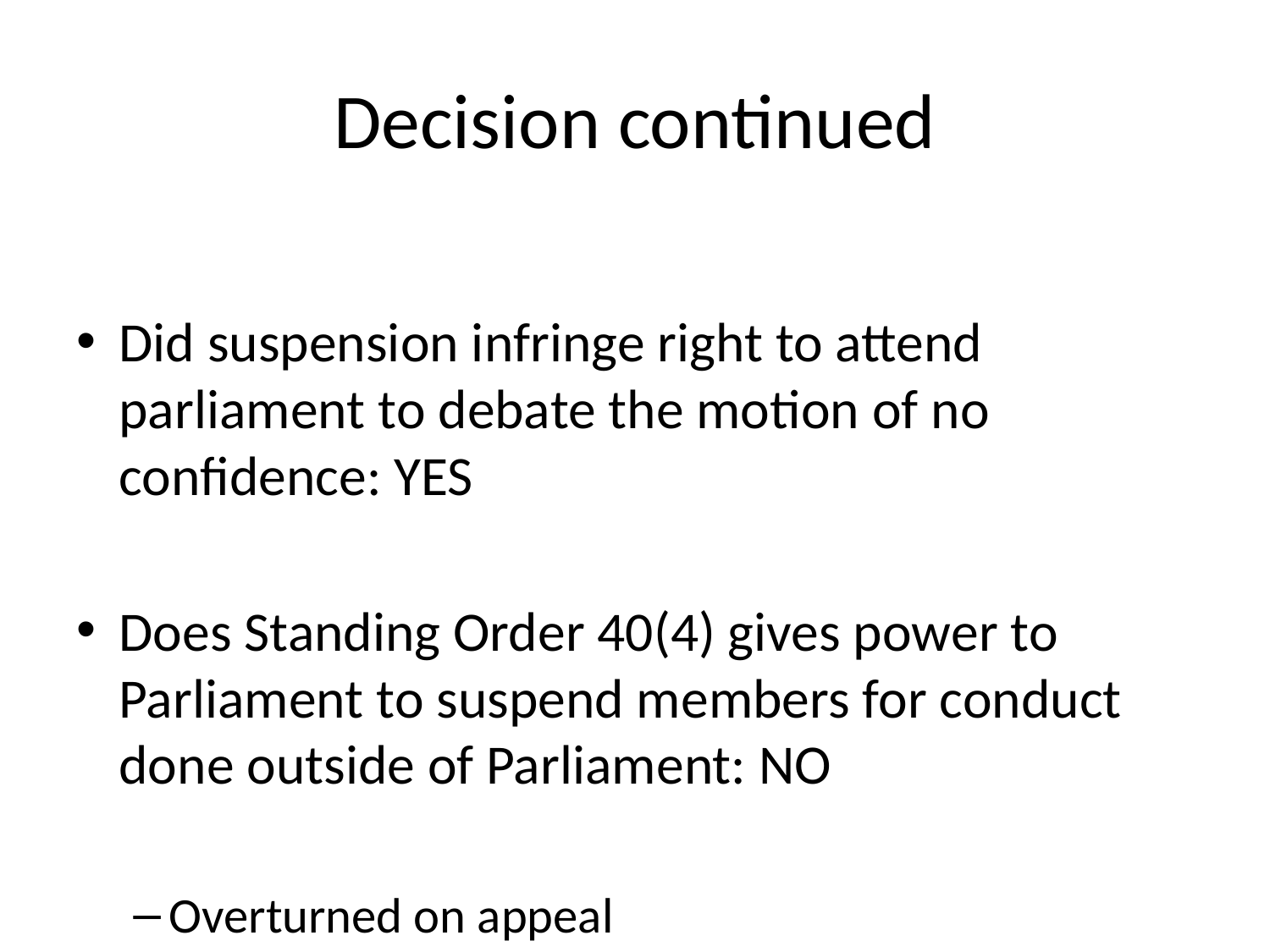

# Decision continued

Did suspension infringe right to attend parliament to debate the motion of no confidence: YES

Does Standing Order 40(4) gives power to Parliament to suspend members for conduct done outside of Parliament: NO

Overturned on appeal